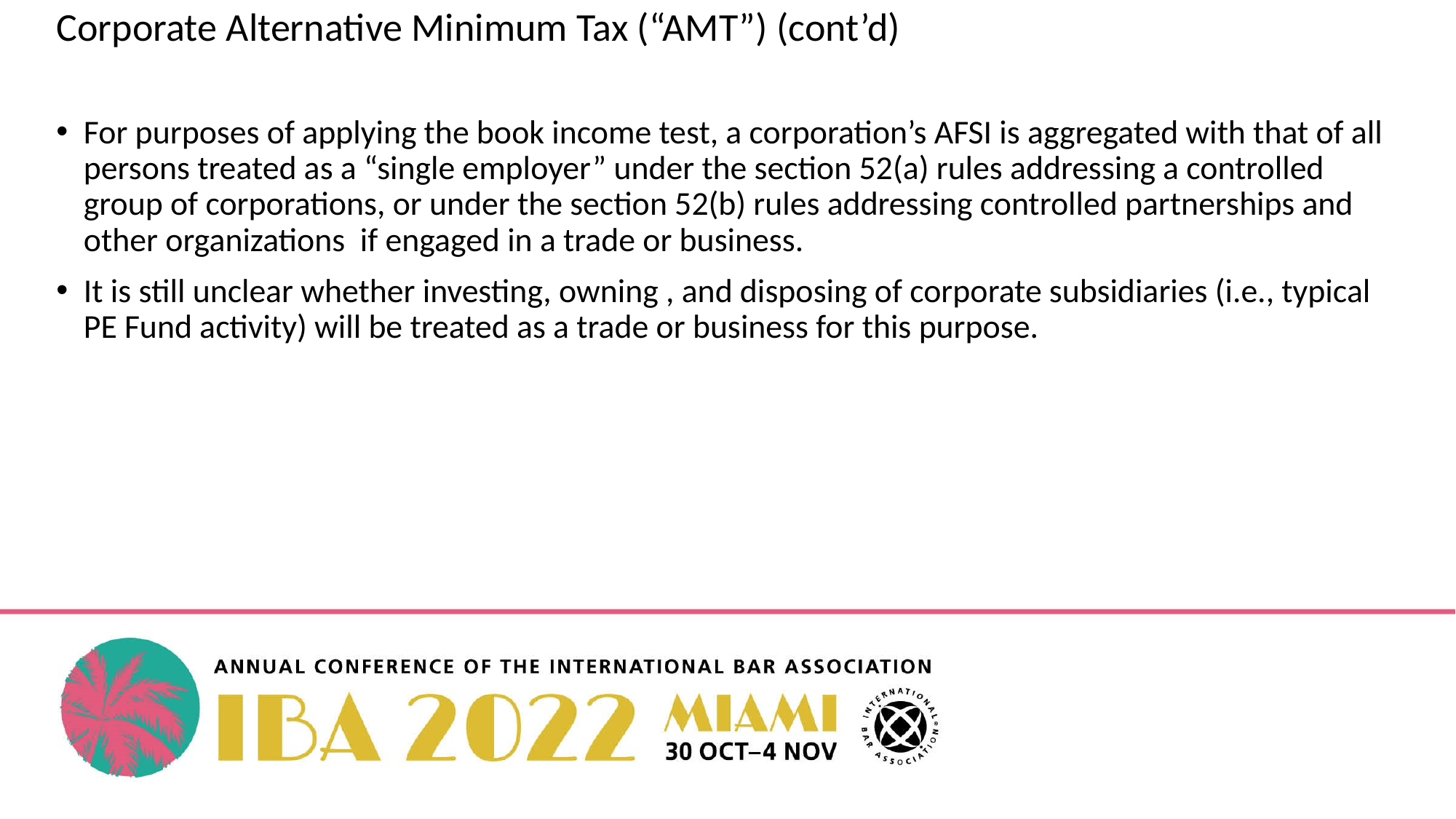

Corporate Alternative Minimum Tax (“AMT”) (cont’d)
For purposes of applying the book income test, a corporation’s AFSI is aggregated with that of all persons treated as a “single employer” under the section 52(a) rules addressing a controlled group of corporations, or under the section 52(b) rules addressing controlled partnerships and other organizations  if engaged in a trade or business.
It is still unclear whether investing, owning , and disposing of corporate subsidiaries (i.e., typical PE Fund activity) will be treated as a trade or business for this purpose.